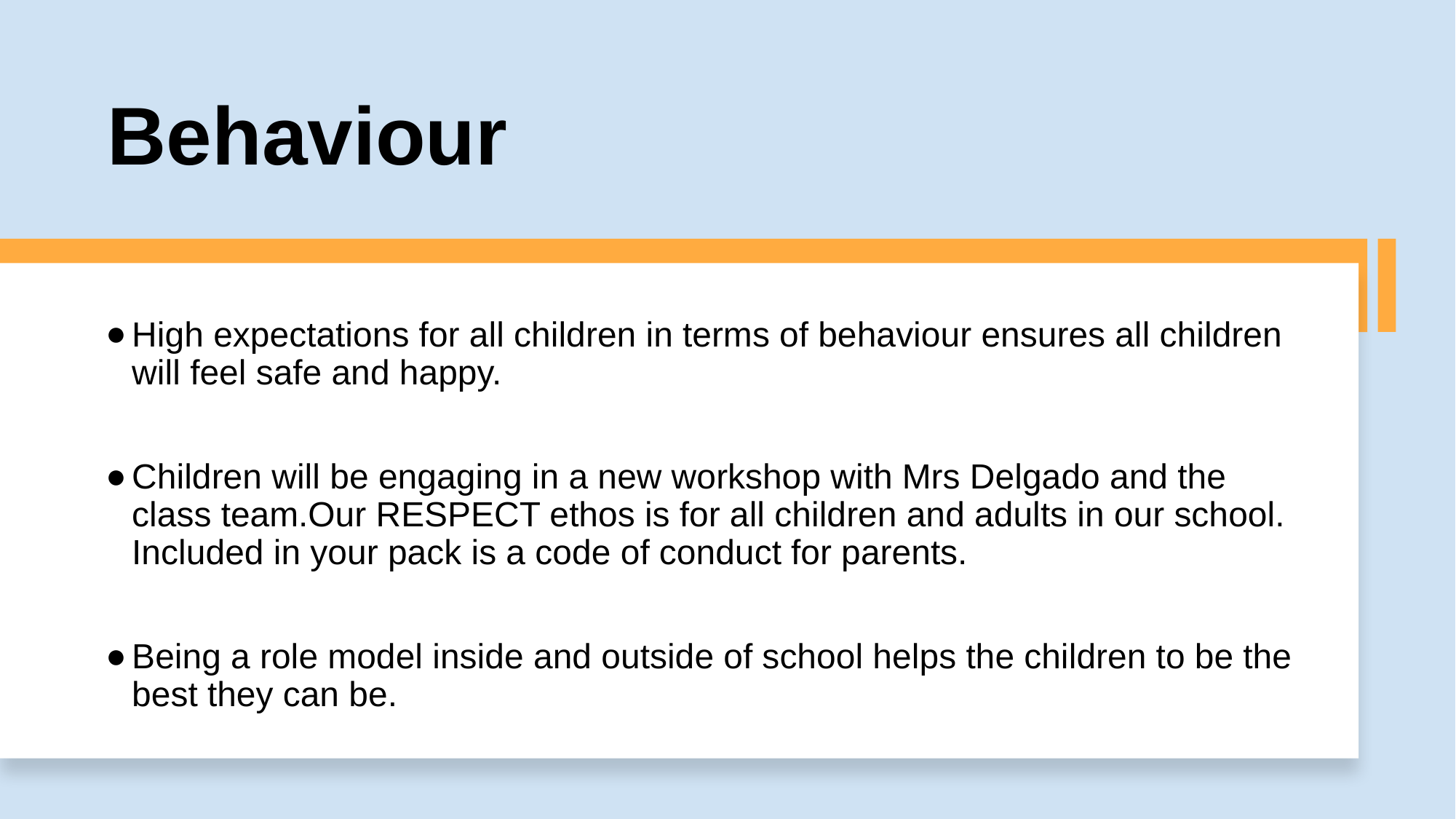

# Behaviour

High expectations for all children in terms of behaviour ensures all children will feel safe and happy.

Children will be engaging in a new workshop with Mrs Delgado and the class team.Our RESPECT ethos is for all children and adults in our school. Included in your pack is a code of conduct for parents.

Being a role model inside and outside of school helps the children to be the best they can be.